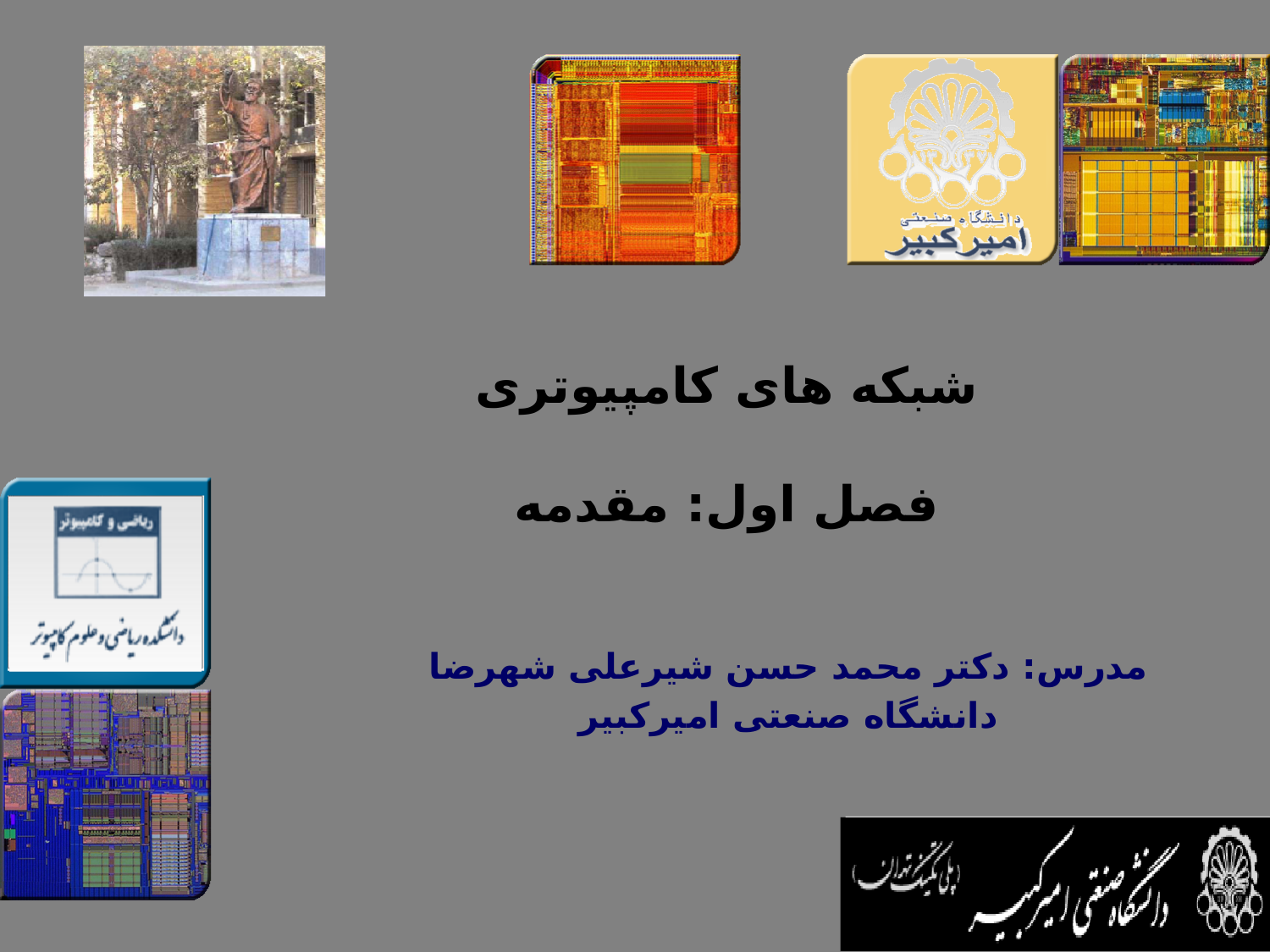

شبکه های کامپيوتری
فصل اول: مقدمه
مدرس: دکتر محمد حسن شيرعلی شهرضا
دانشگاه صنعتی اميرکبير